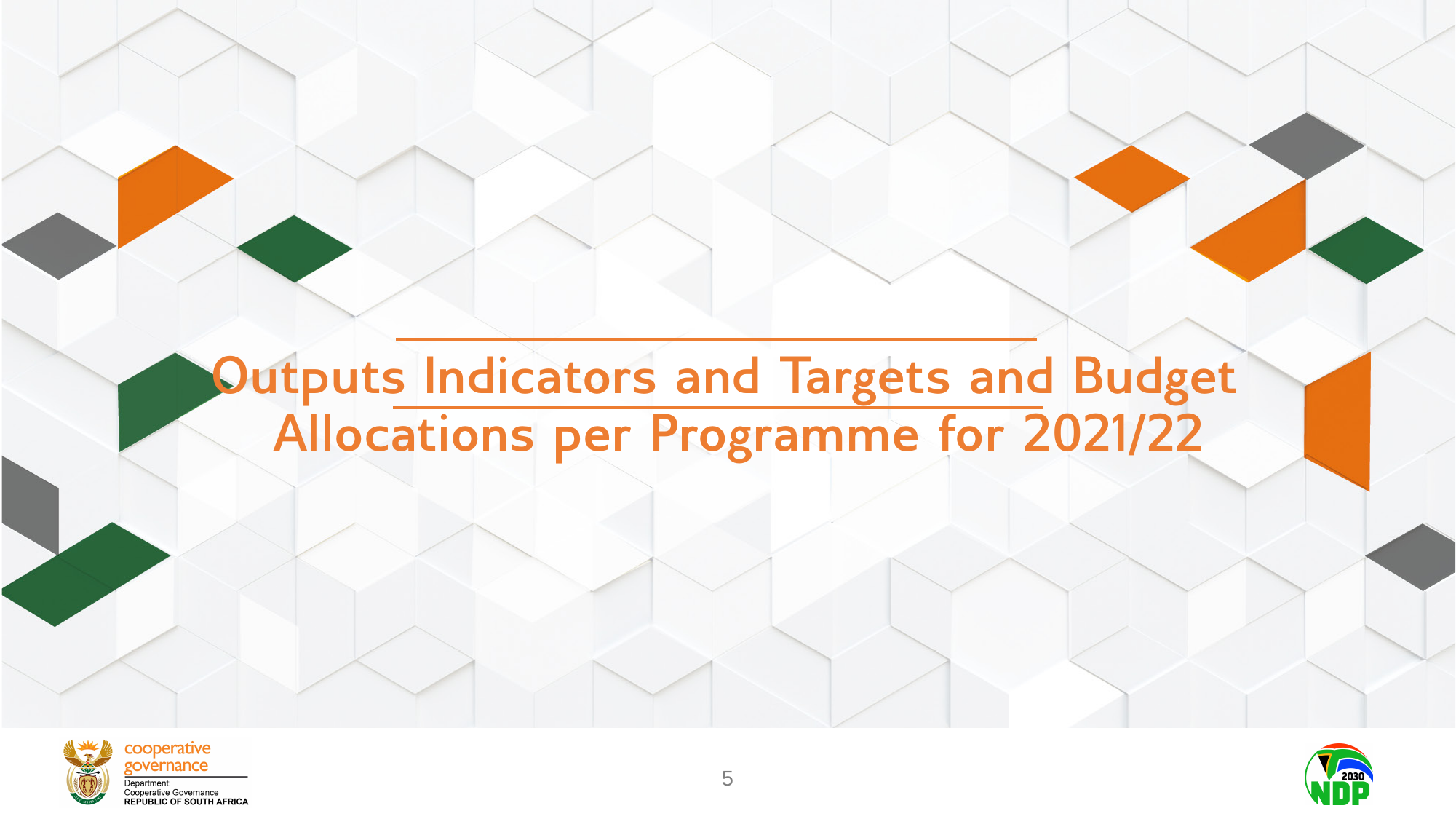

Outputs Indicators and Targets and Budget Allocations per Programme for 2021/22